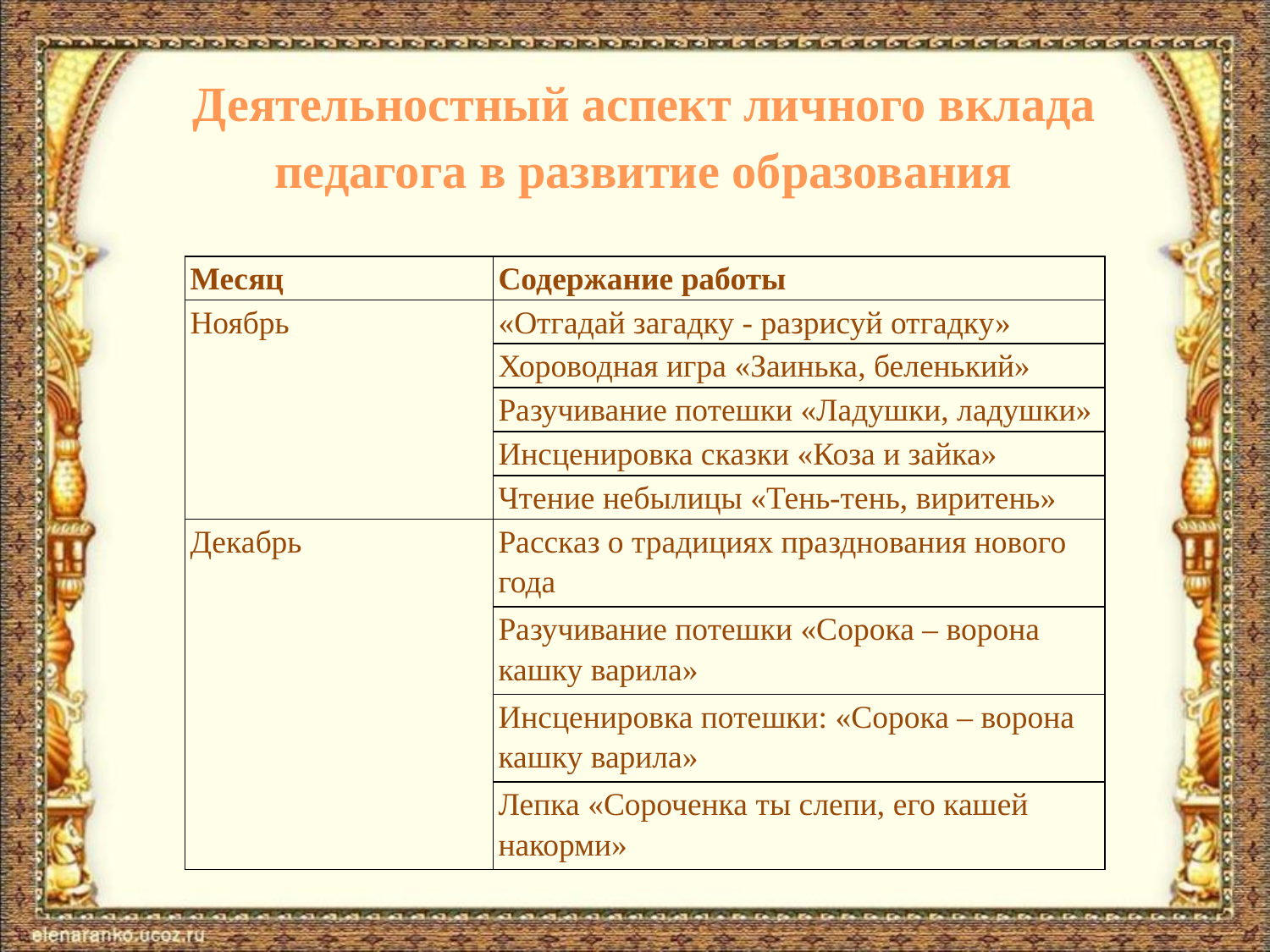

Деятельностный аспект личного вклада
 педагога в развитие образования
| Месяц | Содержание работы |
| --- | --- |
| Ноябрь | «Отгадай загадку - разрисуй отгадку» |
|  | Хороводная игра «Заинька, беленький» |
|  | Разучивание потешки «Ладушки, ладушки» |
|  | Инсценировка сказки «Коза и зайка» |
|  | Чтение небылицы «Тень-тень, виритень» |
| Декабрь | Рассказ о традициях празднования нового года |
|  | Разучивание потешки «Сорока – ворона кашку варила» |
|  | Инсценировка потешки: «Сорока – ворона кашку варила» |
|  | Лепка «Сороченка ты слепи, его кашей накорми» |